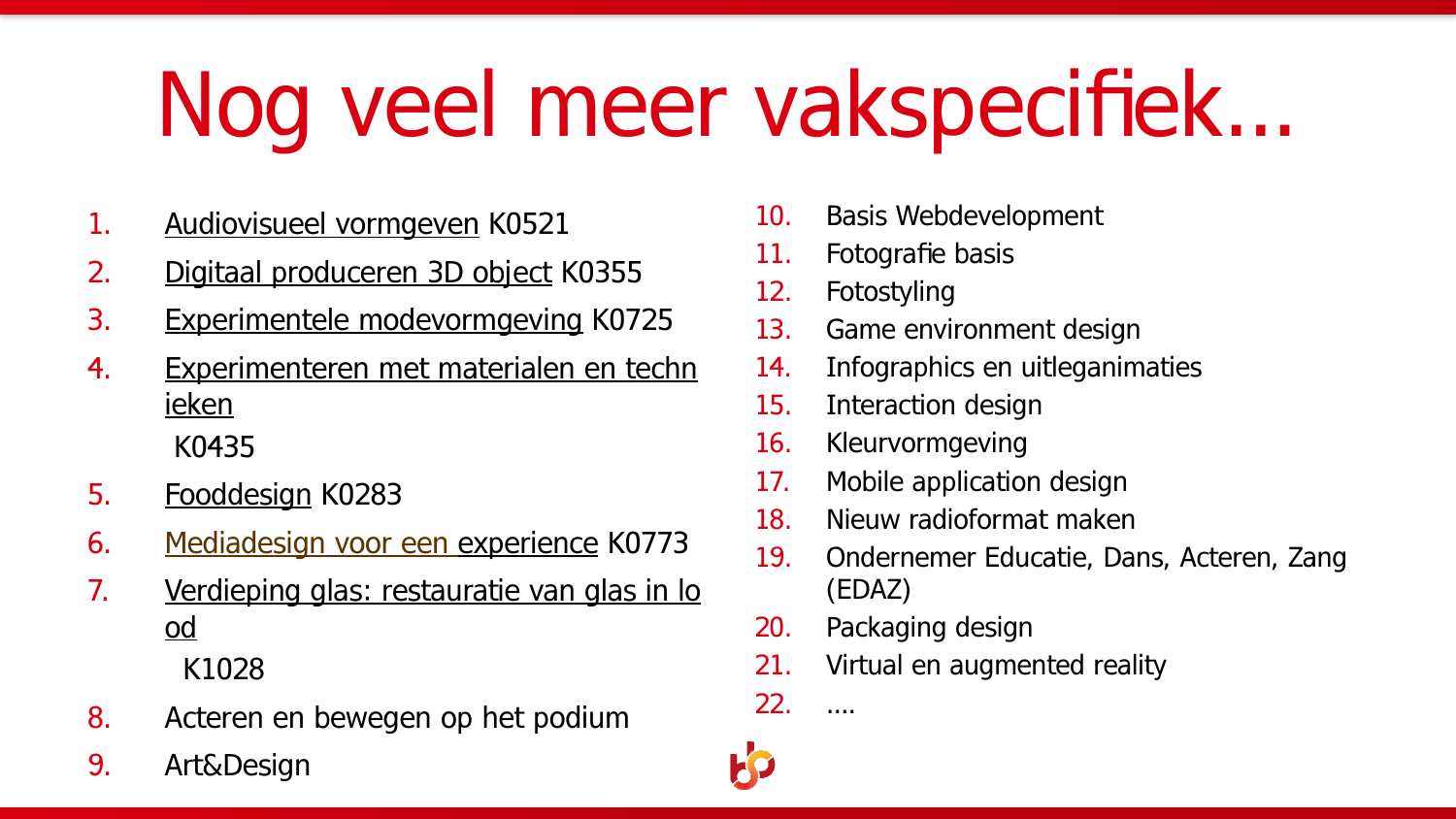

# Nog veel meer vakspecifiek…
Audiovisueel vormgeven K0521
Digitaal produceren 3D object K0355
Experimentele modevormgeving K0725
Experimenteren met materialen en technieken K0435
Fooddesign K0283
Mediadesign voor een experience K0773
Verdieping glas: restauratie van glas in lood  K1028
Acteren en bewegen op het podium
Art&Design

Basis Webdevelopment
Fotografie basis
Fotostyling
Game environment design
Infographics en uitleganimaties
Interaction design
Kleurvormgeving
Mobile application design
Nieuw radioformat maken
Ondernemer Educatie, Dans, Acteren, Zang (EDAZ)
Packaging design
Virtual en augmented reality
….